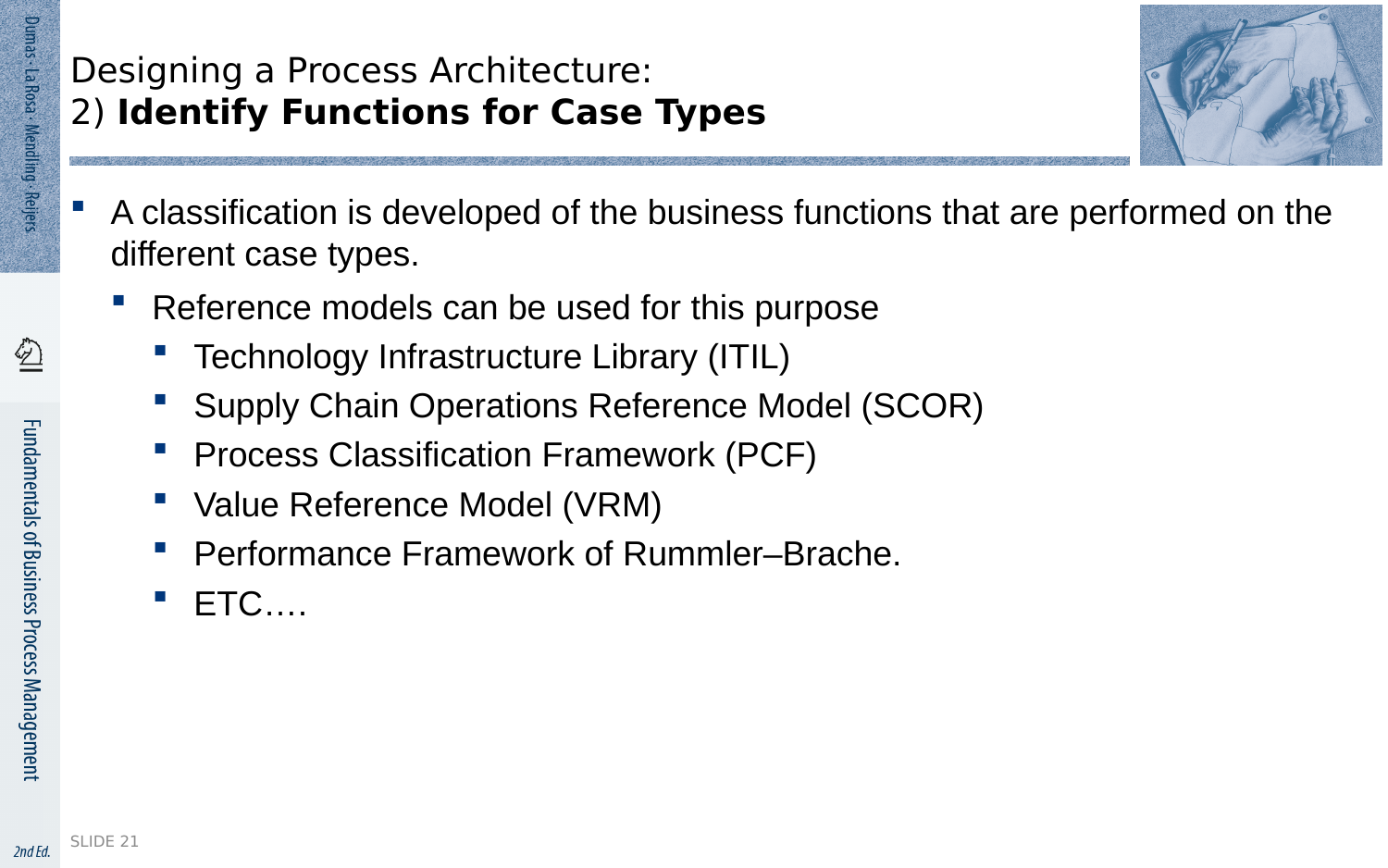

# Designing a Process Architecture: 2) Identify Functions for Case Types
A classification is developed of the business functions that are performed on the different case types.
Reference models can be used for this purpose
Technology Infrastructure Library (ITIL)
Supply Chain Operations Reference Model (SCOR)
Process Classification Framework (PCF)
Value Reference Model (VRM)
Performance Framework of Rummler–Brache.
ETC….
Slide 21